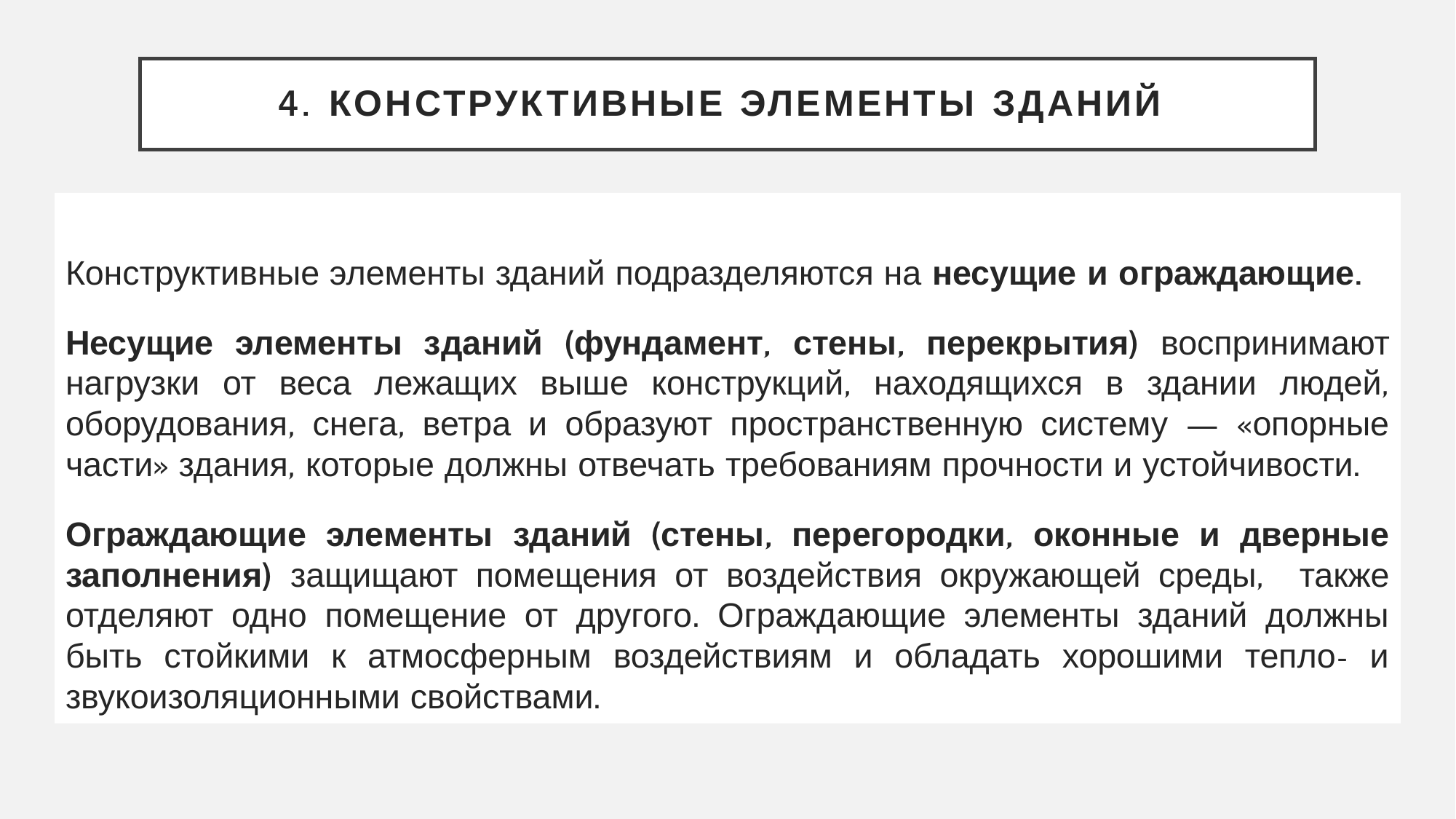

# 4. Конструктивные элементы зданий

Конструктивные элементы зданий подразделяются на несущие и ограждающие.
Несущие элементы зданий (фундамент, стены, перекрытия) воспринимают нагрузки от веса лежащих выше конструкций, находящихся в здании людей, оборудования, снега, ветра и образуют пространственную систему — «опорные части» здания, которые должны отвечать требованиям прочности и устойчивости.
Ограждающие элементы зданий (стены, перегородки, оконные и дверные заполнения) защищают помещения от воздействия окружающей среды,  также отделяют одно помещение от другого. Ограждающие элементы зданий должны быть стойкими к атмосферным воздействиям и обладать хорошими тепло- и звукоизоляционными свойствами.